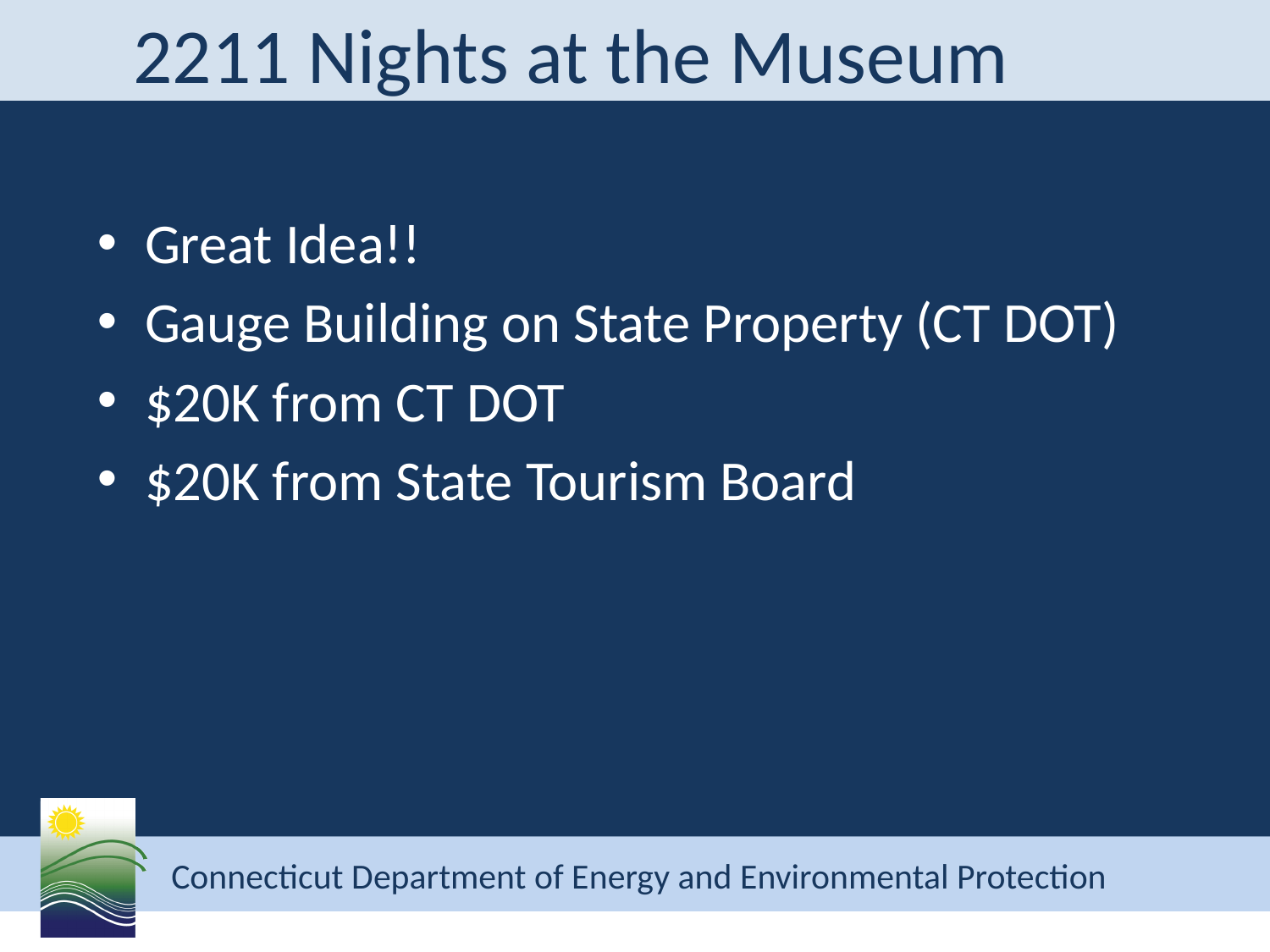

# 2211 Nights at the Museum
Great Idea!!
Gauge Building on State Property (CT DOT)
$20K from CT DOT
$20K from State Tourism Board